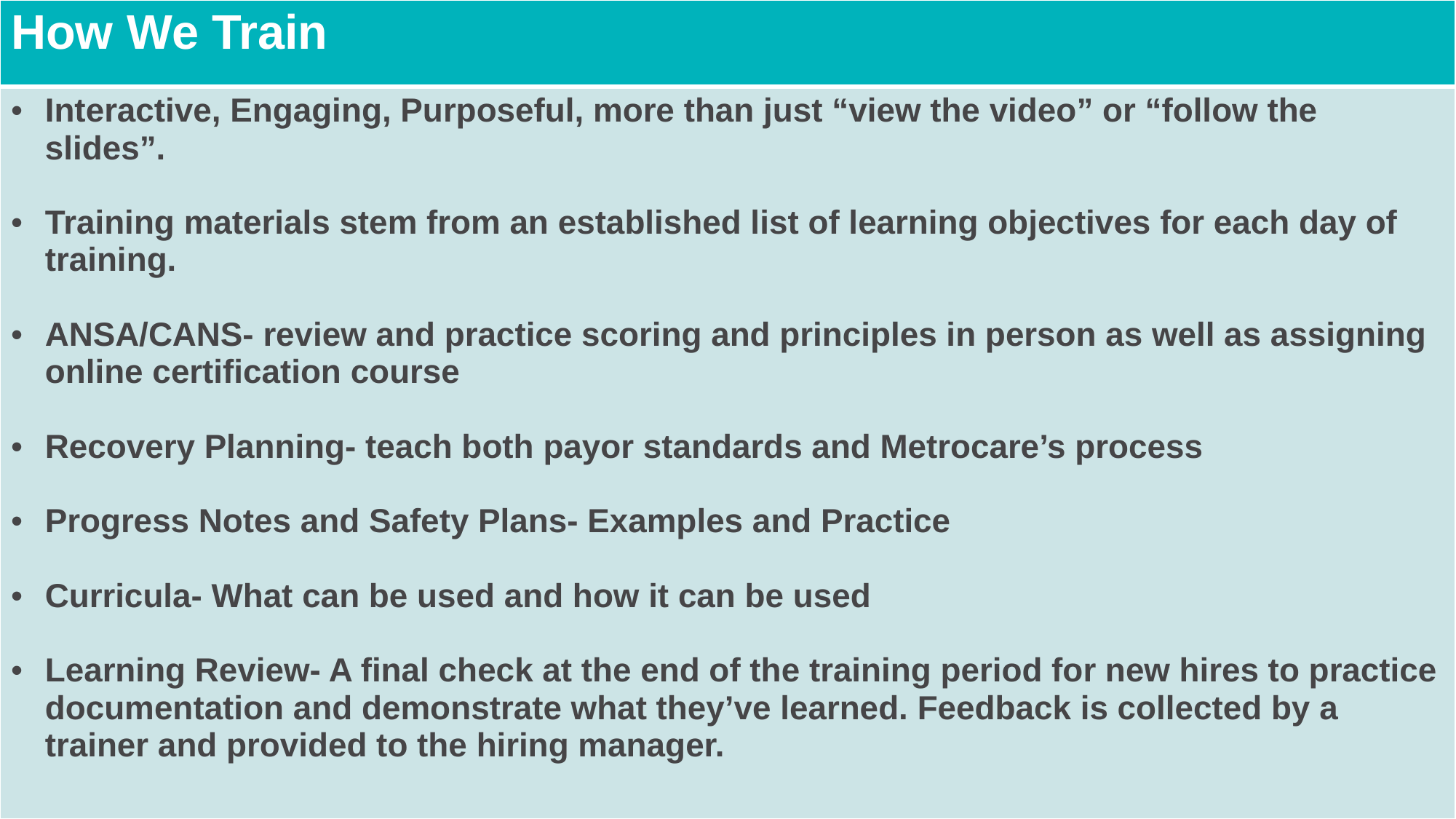

| How We Train |
| --- |
| Interactive, Engaging, Purposeful, more than just “view the video” or “follow the slides”. Training materials stem from an established list of learning objectives for each day of training. ANSA/CANS- review and practice scoring and principles in person as well as assigning online certification course Recovery Planning- teach both payor standards and Metrocare’s process Progress Notes and Safety Plans- Examples and Practice Curricula- What can be used and how it can be used Learning Review- A final check at the end of the training period for new hires to practice documentation and demonstrate what they’ve learned. Feedback is collected by a trainer and provided to the hiring manager. |
12